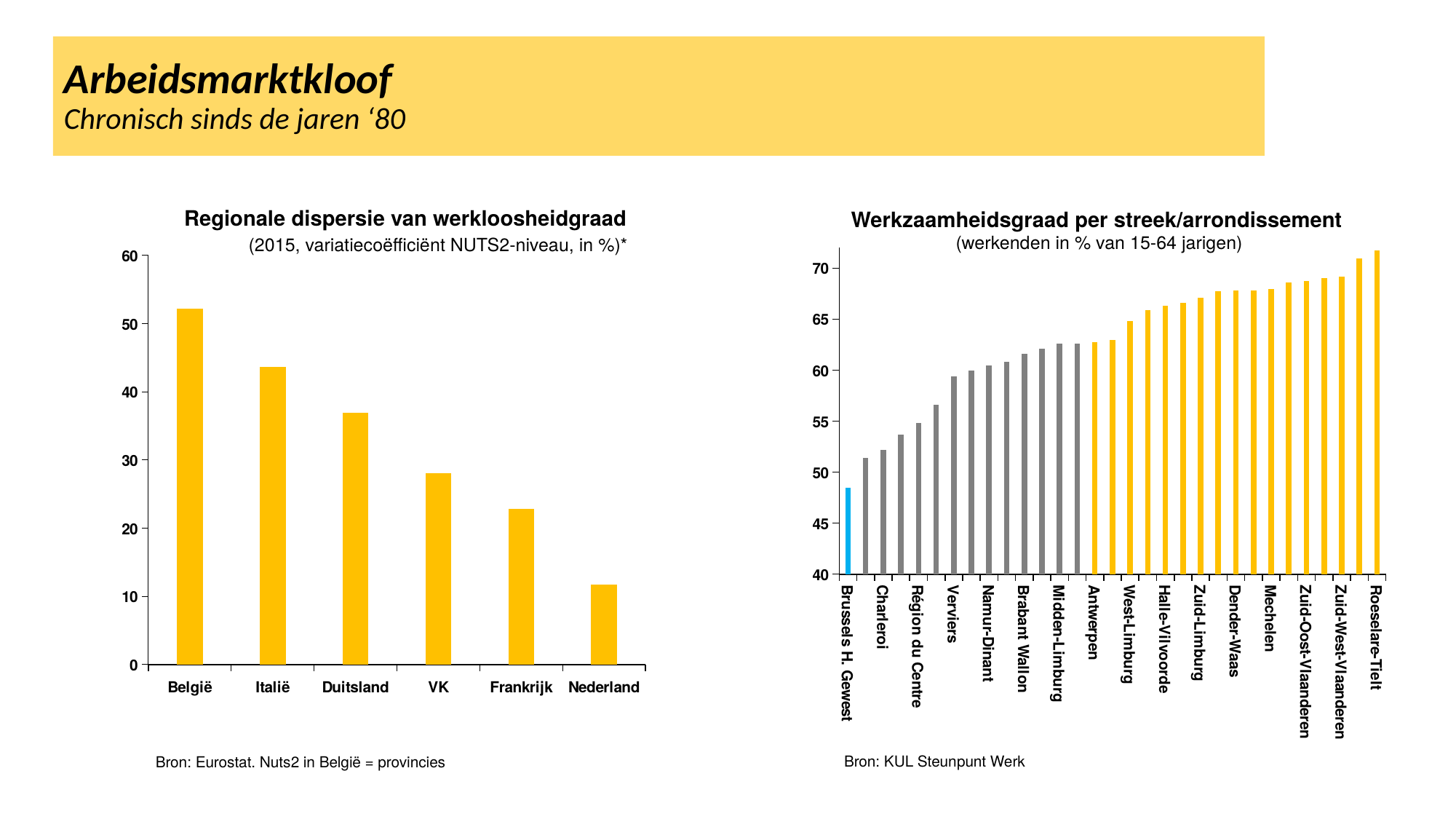

# Taalgrens = werkloosheidsgrens                                                                                           Regionale arbeidsmarktkloof - Persistent sinds de jaren 80
Arbeidsmarktkloof
Chronisch sinds de jaren ‘80

### Chart

| Category |  |
|---|---|
| Brussels H. Gewest | 48.451405254044026 |
| Mons | 51.427211712732245 |
| Charleroi | 52.180619179088005 |
| Liège | 53.69976922136943 |
| Région du Centre | 54.81241432161116 |
| Mouscron-Comines | 56.58890739421093 |
| Verviers | 59.36113969533554 |
| Tournai-Ath-Lessines | 59.989476126231466 |
| Namur-Dinant | 60.42541790793447 |
| Maasland | 60.82789881854285 |
| Brabant Wallon | 61.62300508050647 |
| Luxembourg | 62.082125986020586 |
| Midden-Limburg | 62.5773503223951 |
| Huy-Waremme | 62.59655099392481 |
| Antwerpen | 62.72917690925621 |
| Oostende | 62.97414881780246 |
| West-Limburg | 64.77349594147246 |
| Gent | 65.85719484703894 |
| Halle-Vilvoorde | 66.29968770613824 |
| Noord-Limburg | 66.6131865591457 |
| Zuid-Limburg | 67.09950454014218 |
| Leuven | 67.7103123905434 |
| Dender-Waas | 67.81547592407914 |
| Turnhout | 67.83374703412709 |
| Mechelen | 67.94781344590814 |
| Brugge | 68.56721478373953 |
| Zuid-Oost-Vlaanderen | 68.73144605309211 |
| Westhoek | 69.03443461505496 |
| Zuid-West-Vlaanderen | 69.18909159804 |
| Meetjesland | 70.90924376917084 |
| Roeselare-Tielt | 71.7445322647024 |
Regionale dispersie van werkloosheidgraad            (2015, variatiecoëfficiënt NUTS2-niveau, in %)*
Werkzaamheidsgraad per streek/arrondissement
 (werkenden in % van 15-64 jarigen)

### Chart

| Category |  |
|---|---|
| België | 52.2 |
| Italië | 43.7 |
| Duitsland | 36.9 |
| VK | 28.1 |
| Frankrijk | 22.8 |
| Nederland | 11.7 |
Bron: KUL Steunpunt Werk
Bron: Eurostat. Nuts2 in België = provincies